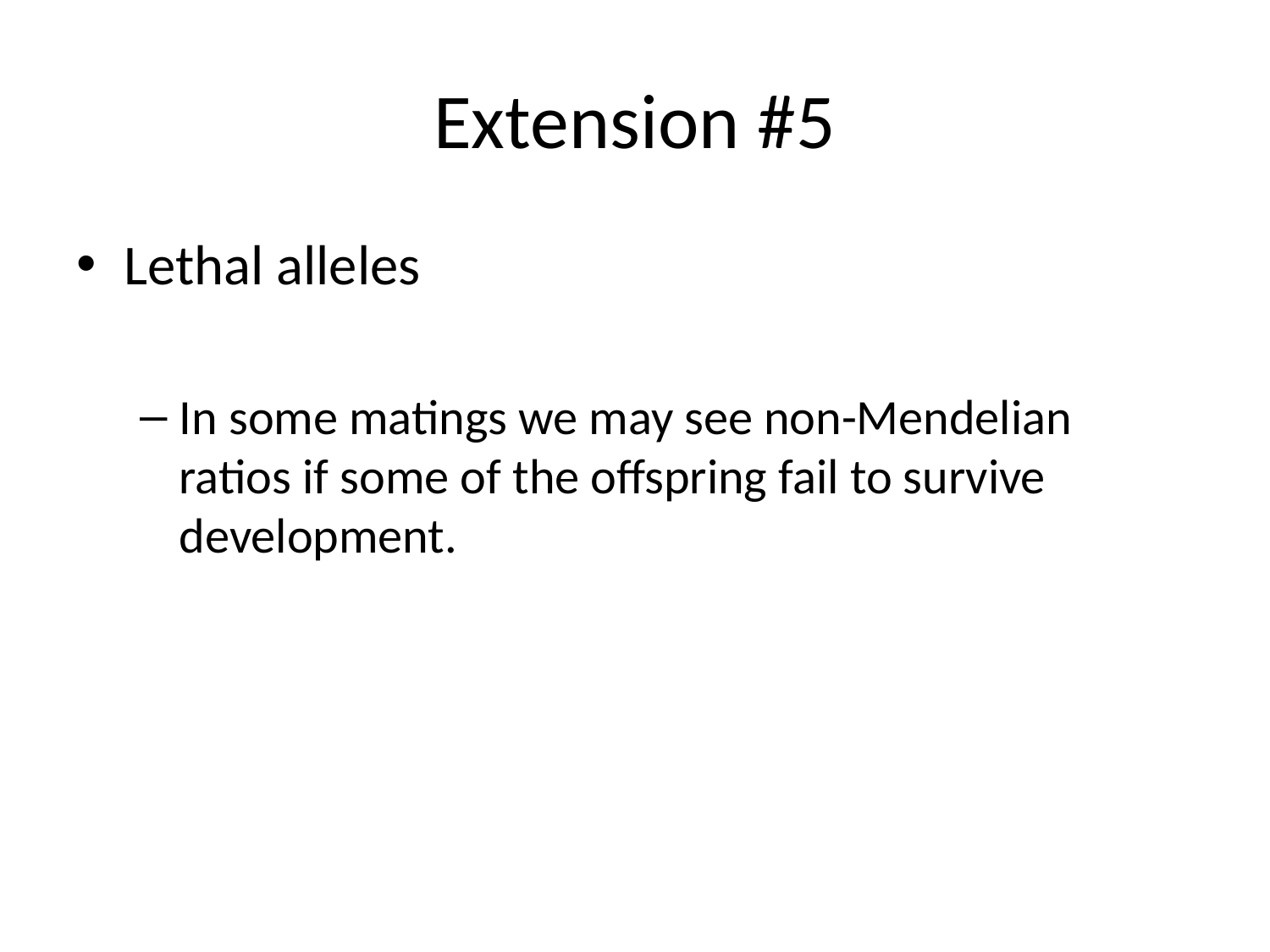

# Extension #5
Lethal alleles

In some matings we may see non-Mendelian ratios if some of the offspring fail to survive development.